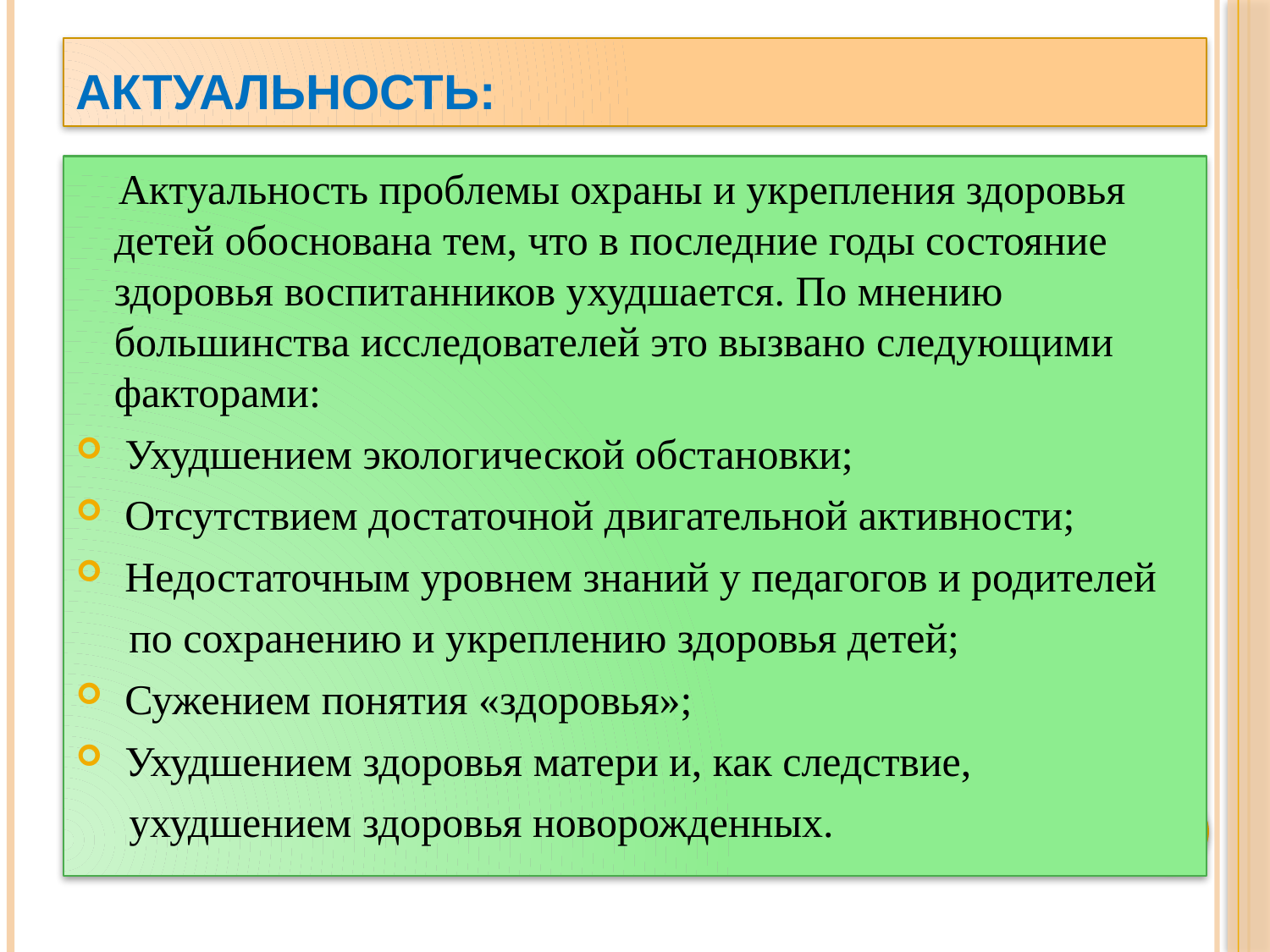

# Актуальность:
    Актуальность проблемы охраны и укрепления здоровья детей обоснована тем, что в последние годы состояние здоровья воспитанников ухудшается. По мнению большинства исследователей это вызвано следующими факторами:
 Ухудшением экологической обстановки;
 Отсутствием достаточной двигательной активности;
 Недостаточным уровнем знаний у педагогов и родителей
     по сохранению и укреплению здоровья детей;
 Сужением понятия «здоровья»;
 Ухудшением здоровья матери и, как следствие,
     ухудшением здоровья новорожденных.